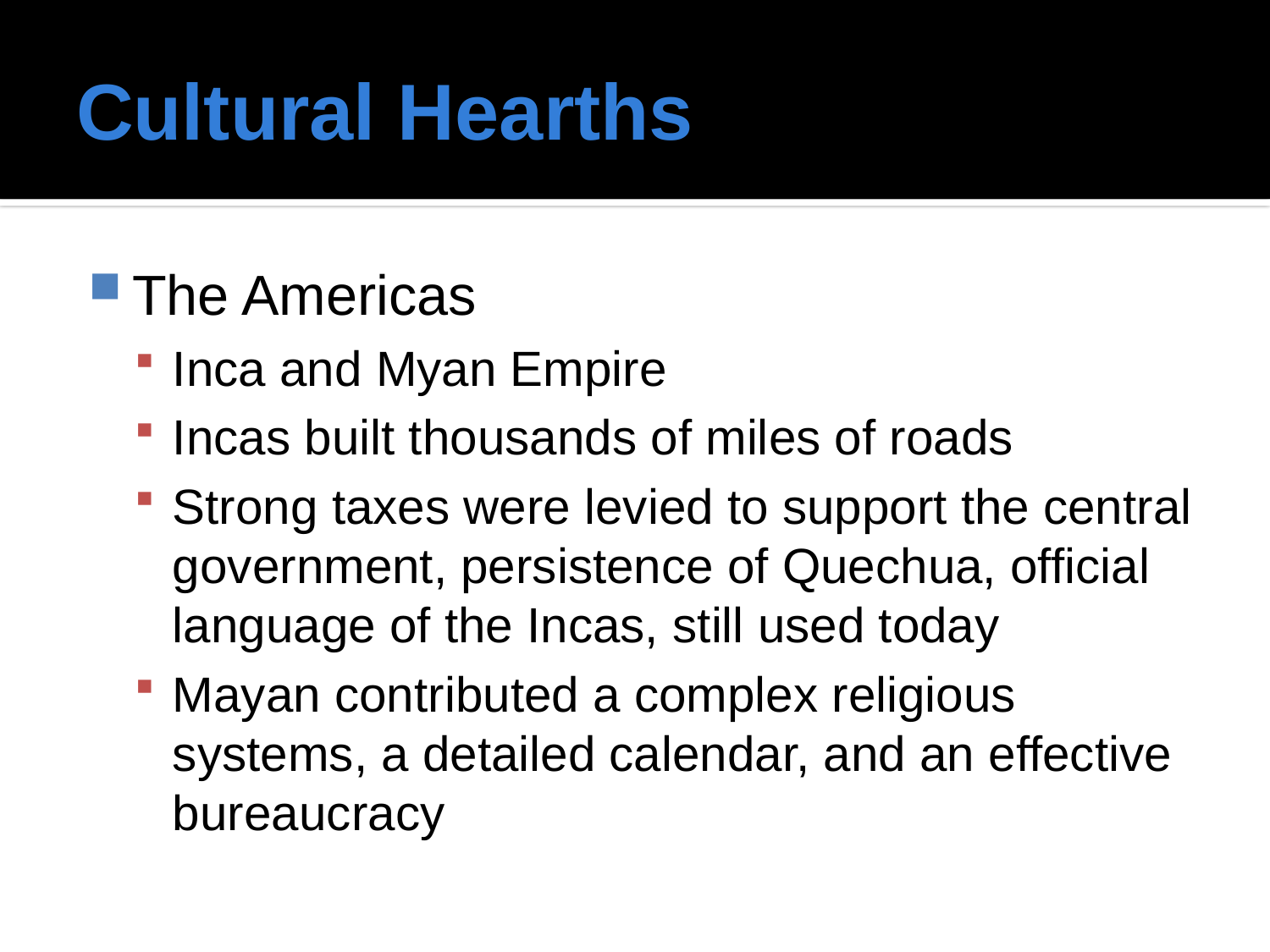

# Cultural Hearths
The Americas
Inca and Myan Empire
Incas built thousands of miles of roads
Strong taxes were levied to support the central government, persistence of Quechua, official language of the Incas, still used today
Mayan contributed a complex religious systems, a detailed calendar, and an effective bureaucracy